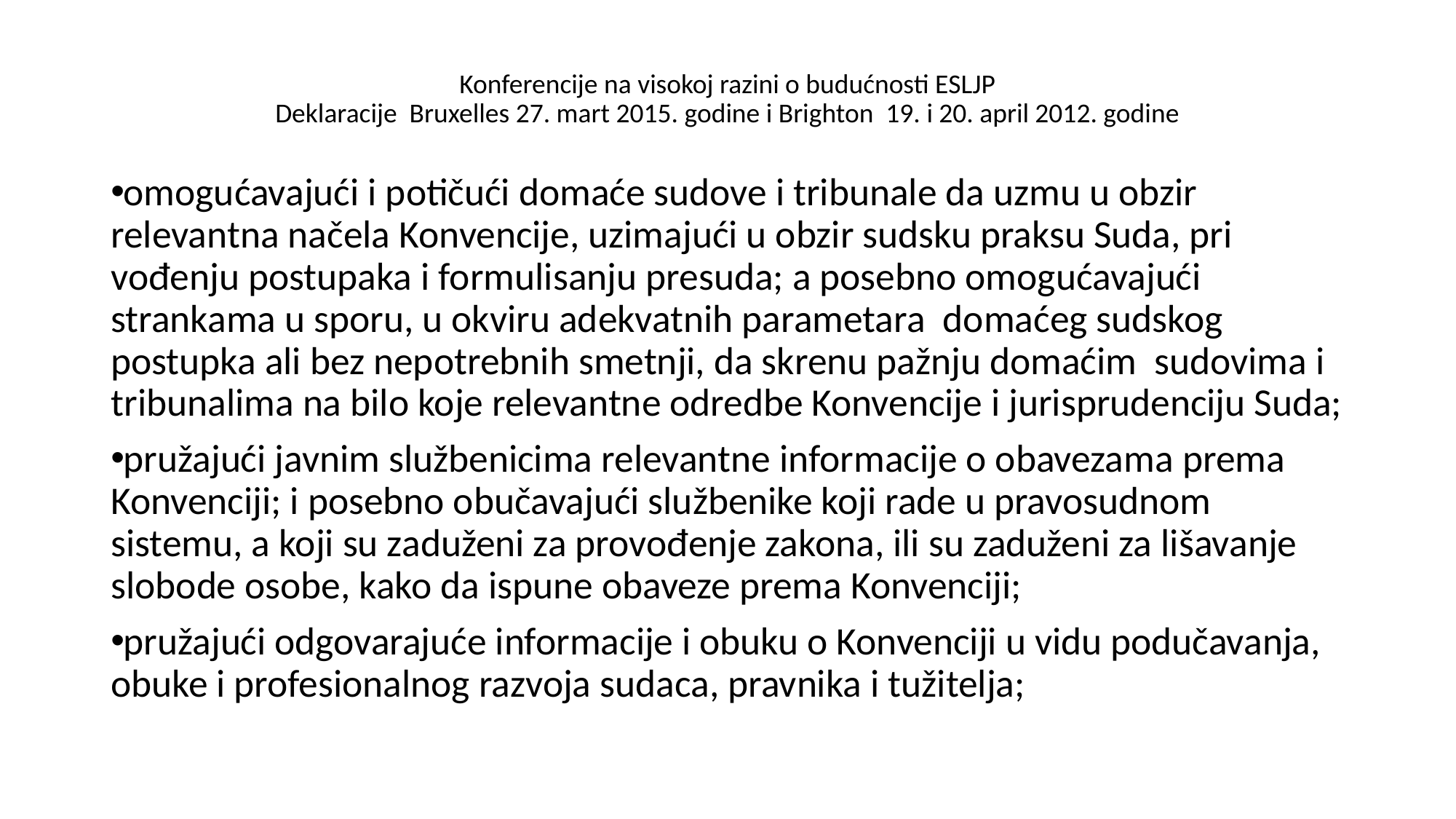

# Konferencije na visokoj razini o budućnosti ESLJP Deklaracije  Bruxelles 27. mart 2015. godine i Brighton  19. i 20. april 2012. godine
omogućavajući i potičući domaće sudove i tribunale da uzmu u obzir relevantna načela Konvencije, uzimajući u obzir sudsku praksu Suda, pri vođenju postupaka i formulisanju presuda; a posebno omogućavajući strankama u sporu, u okviru adekvatnih parametara  domaćeg sudskog postupka ali bez nepotrebnih smetnji, da skrenu pažnju domaćim  sudovima i tribunalima na bilo koje relevantne odredbe Konvencije i jurisprudenciju Suda;
pružajući javnim službenicima relevantne informacije o obavezama prema Konvenciji; i posebno obučavajući službenike koji rade u pravosudnom sistemu, a koji su zaduženi za provođenje zakona, ili su zaduženi za lišavanje slobode osobe, kako da ispune obaveze prema Konvenciji;
pružajući odgovarajuće informacije i obuku o Konvenciji u vidu podučavanja, obuke i profesionalnog razvoja sudaca, pravnika i tužitelja;